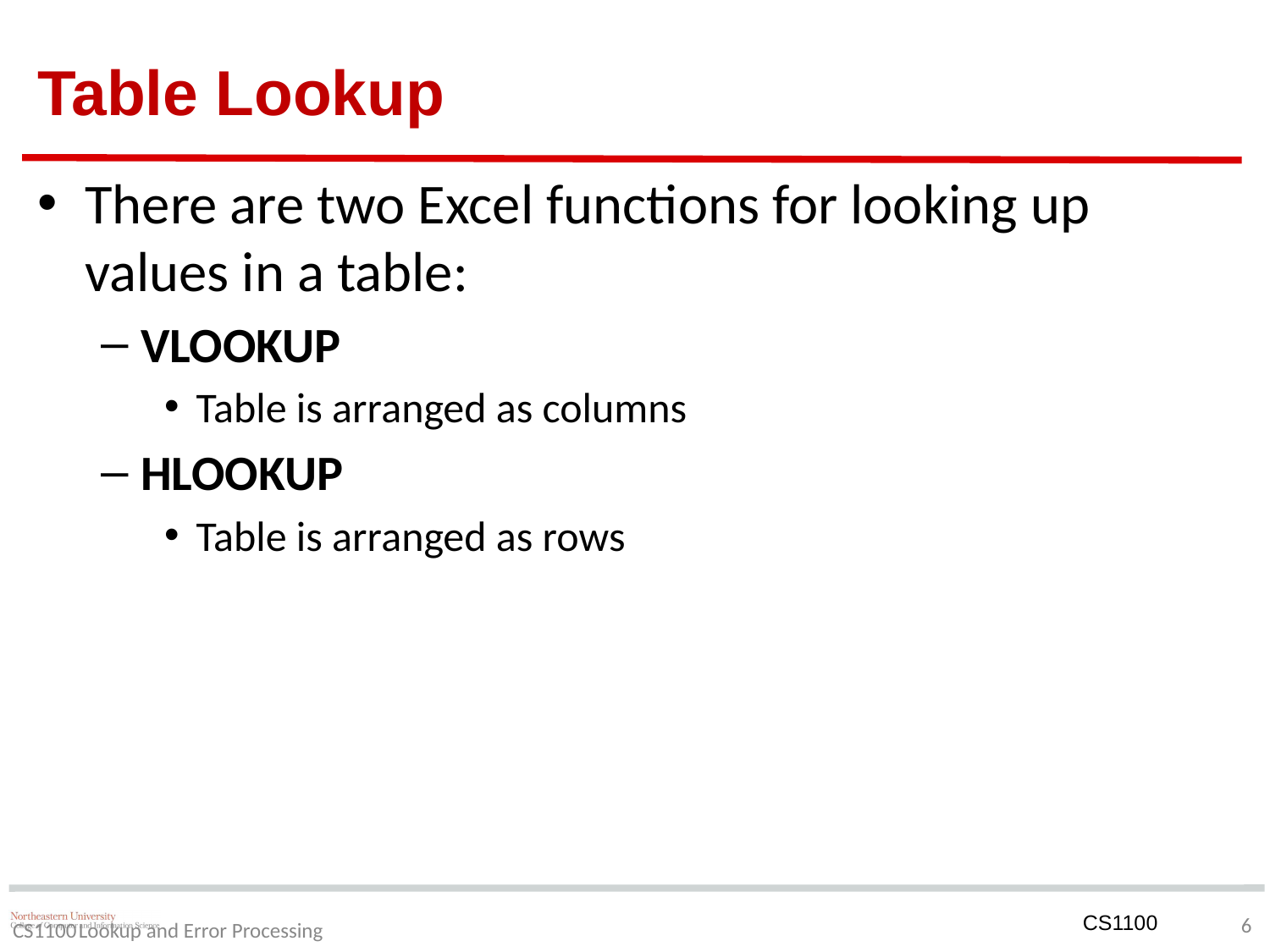

# Table Lookup
There are two Excel functions for looking up values in a table:
VLOOKUP
Table is arranged as columns
HLOOKUP
Table is arranged as rows
6
CS1100
Lookup and Error Processing